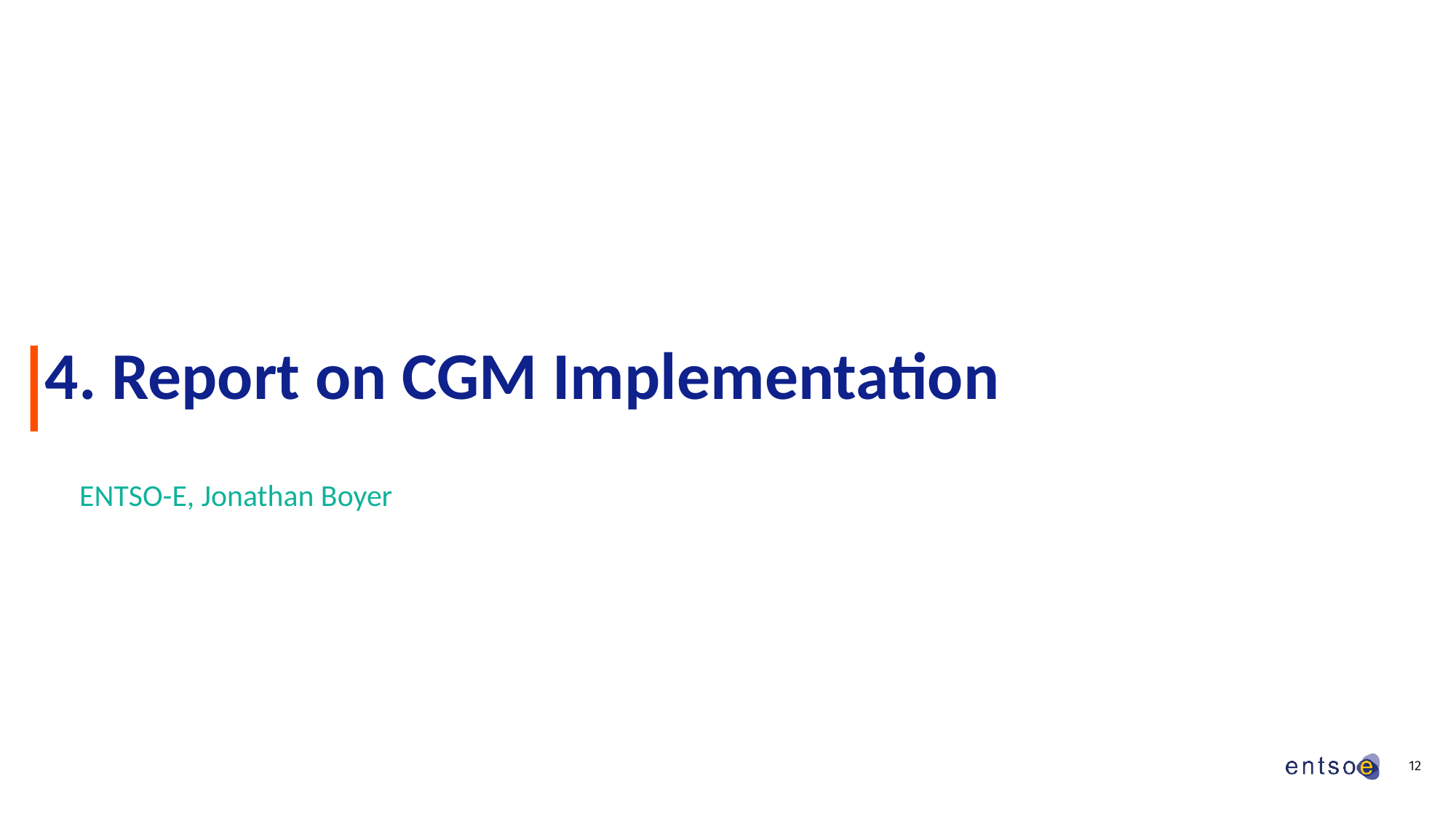

# 4. Report on CGM Implementation
ENTSO-E, Jonathan Boyer